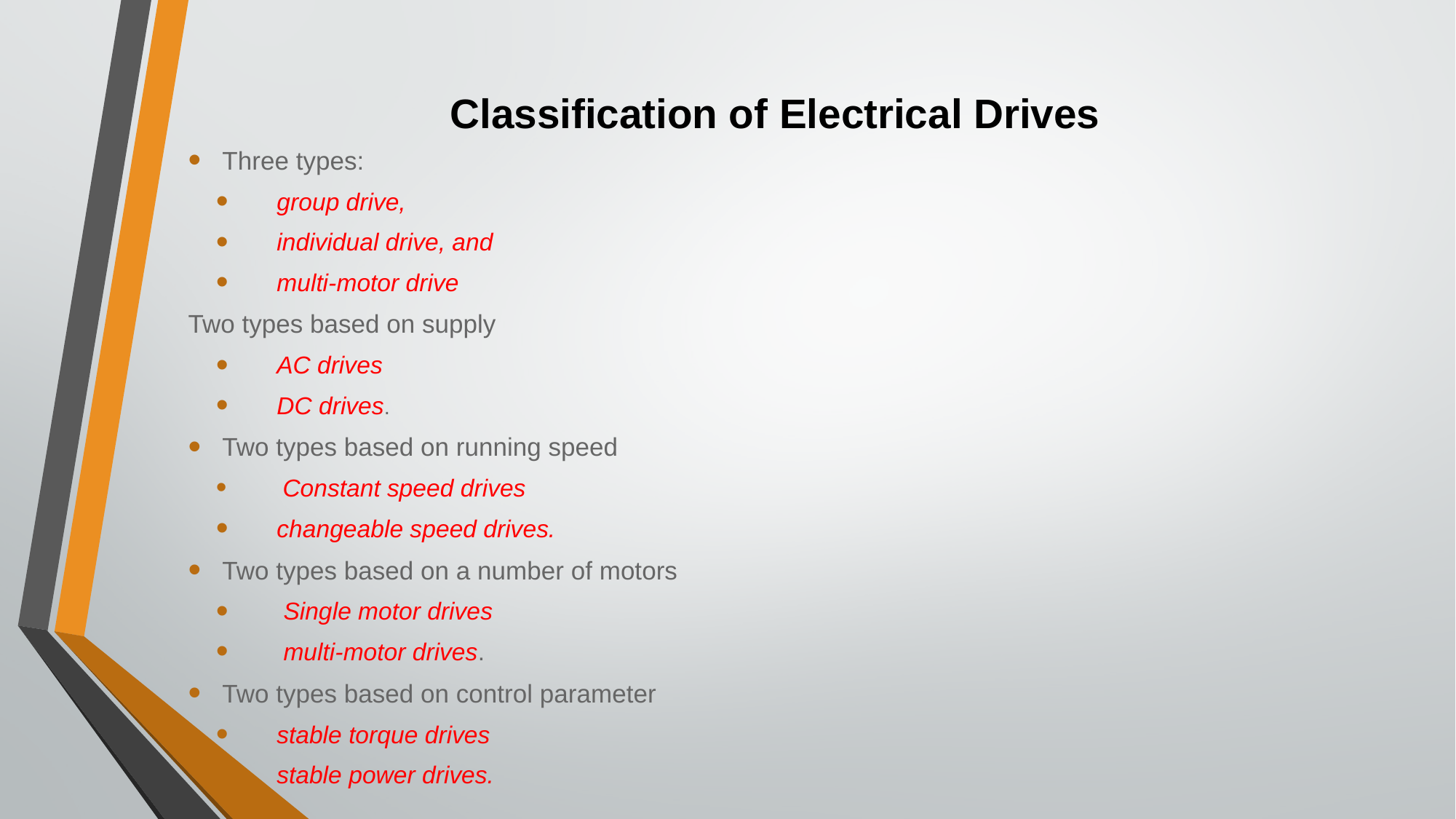

# Classification of Electrical Drives
Three types:
group drive,
individual drive, and
multi-motor drive
Two types based on supply
AC drives
DC drives.
Two types based on running speed
 Constant speed drives
changeable speed drives.
Two types based on a number of motors
 Single motor drives
 multi-motor drives.
Two types based on control parameter
stable torque drives
stable power drives.